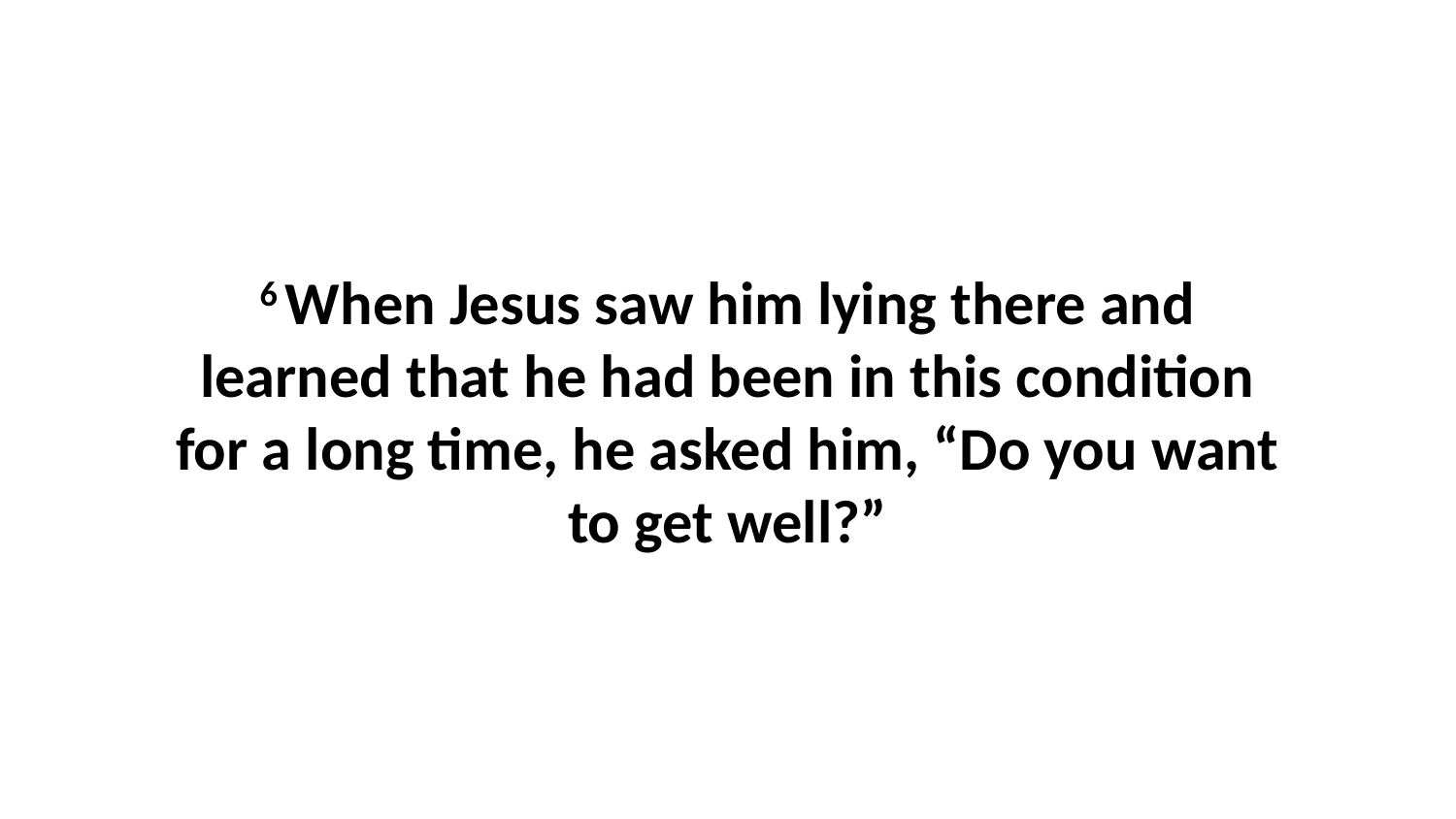

6 When Jesus saw him lying there and learned that he had been in this condition for a long time, he asked him, “Do you want to get well?”